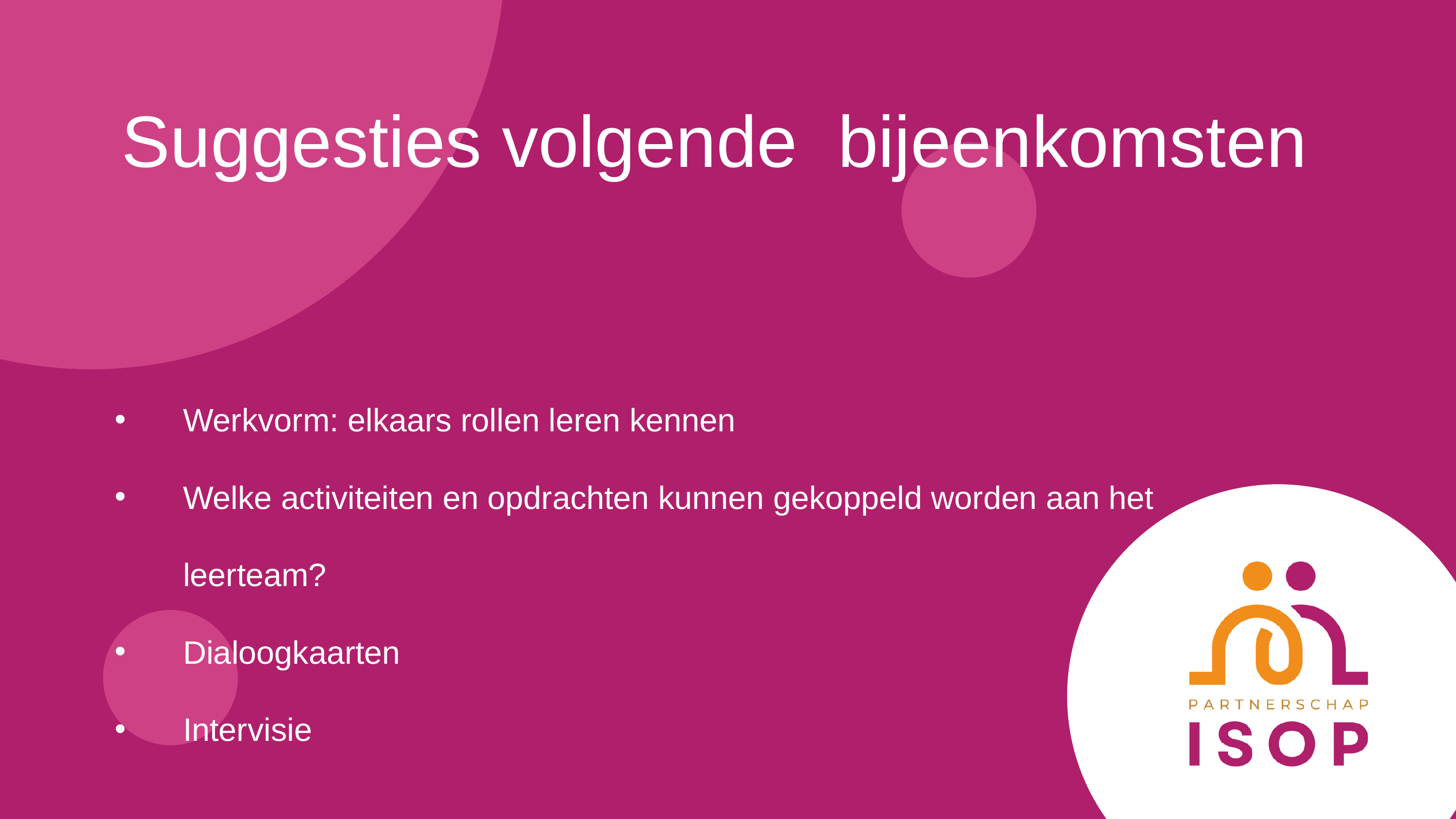

Suggesties volgende  bijeenkomsten

Werkvorm: elkaars rollen leren kennen
Welke activiteiten en opdrachten kunnen gekoppeld worden aan het leerteam?
Dialoogkaarten
Intervisie